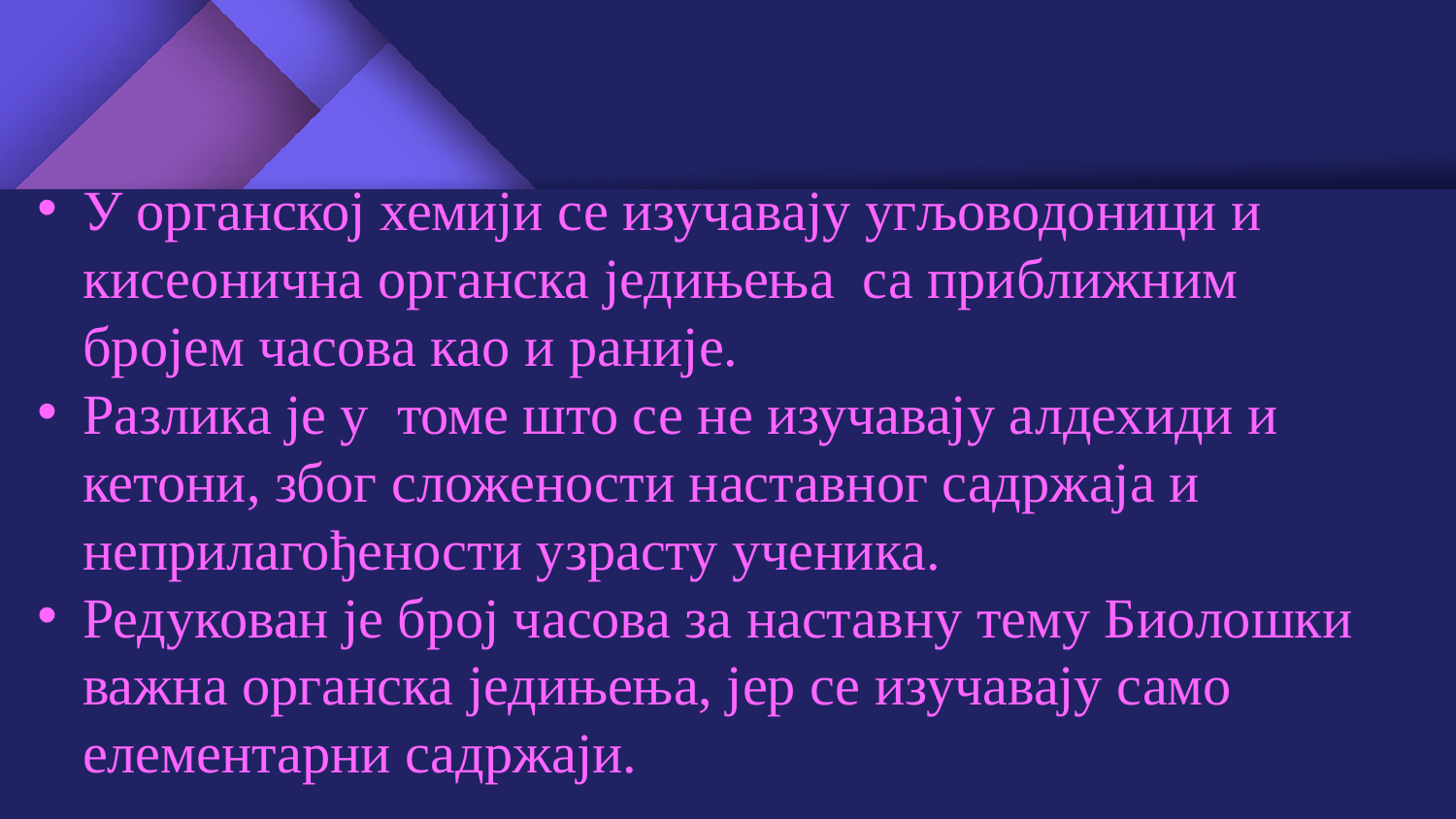

У органској хемији се изучавају угљоводоници и кисеонична органска једињења  са приближним бројем часова као и раније.
Разлика је у  томе што се не изучавају алдехиди и кетони, због сложености наставног садржаја и неприлагођености узрасту ученика.
Редукован је број часова за наставну тему Биолошки важна органска једињења, јер се изучавају само елементарни садржаји.